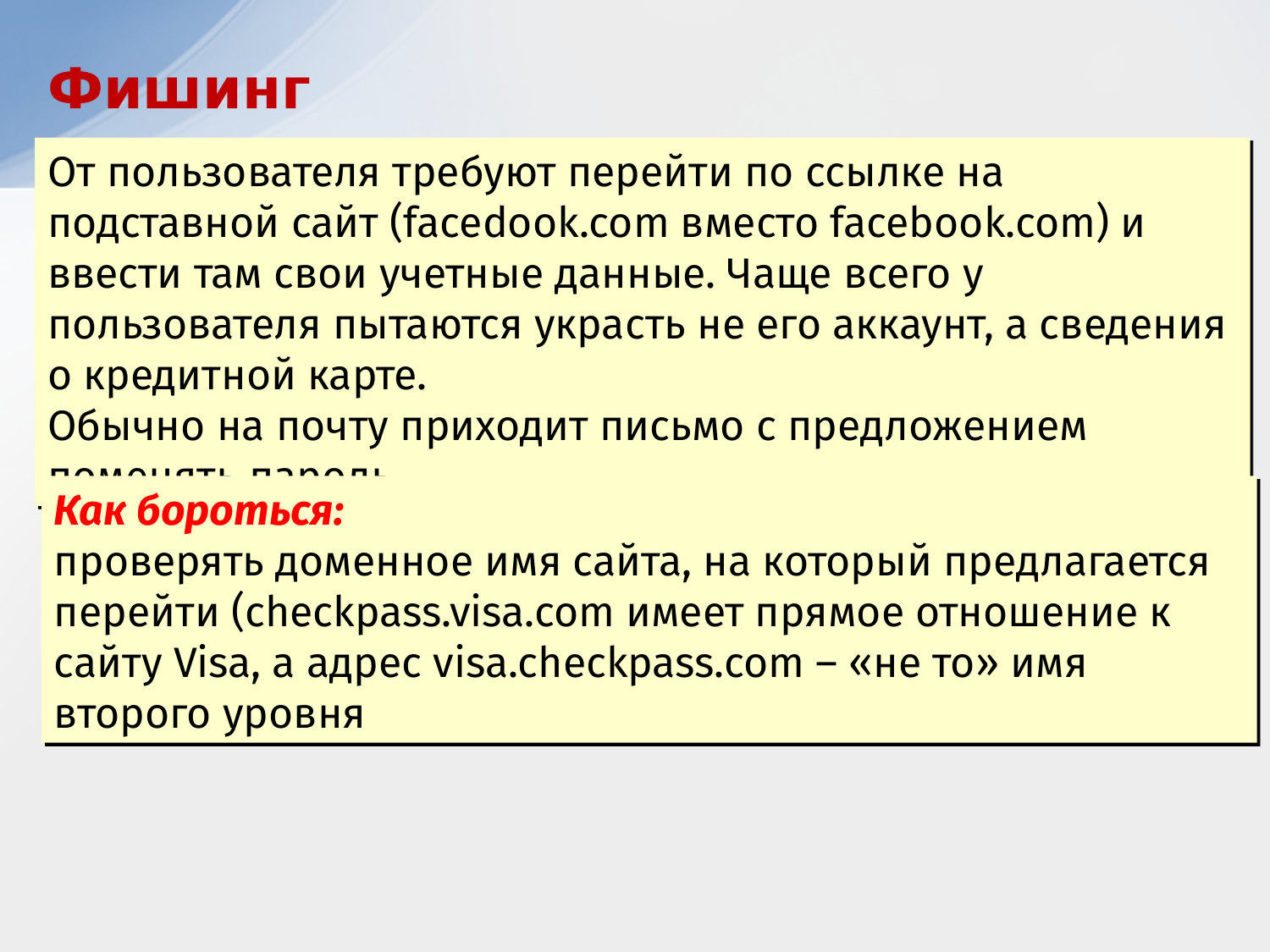

Фишинг
От пользователя требуют перейти по ссылке на подставной сайт (facedook.com вместо facebook.com) и ввести там свои учетные данные. Чаще всего у пользователя пытаются украсть не его аккаунт, а сведения о кредитной карте.
Обычно на почту приходит письмо с предложением поменять пароль
Как бороться:
проверять доменное имя сайта, на который предлагается перейти (checkpass.visa.com имеет прямое отношение к сайту Visa, а адрес visa.checkpass.com – «не то» имя второго уровня